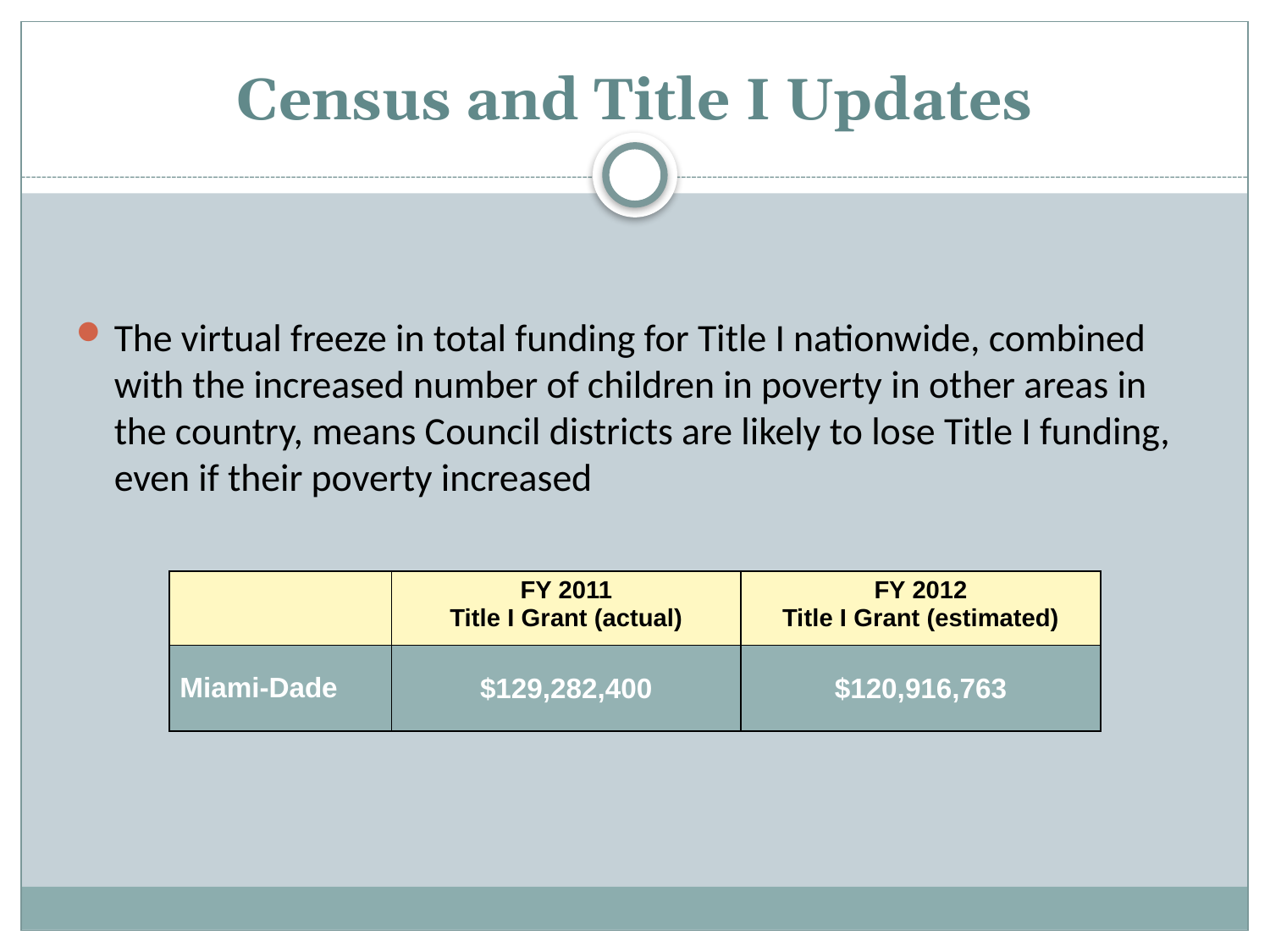

# Census and Title I Updates
The virtual freeze in total funding for Title I nationwide, combined with the increased number of children in poverty in other areas in the country, means Council districts are likely to lose Title I funding, even if their poverty increased
|  | FY 2011 Title I Grant (actual) | FY 2012 Title I Grant (estimated) |
| --- | --- | --- |
| Miami-Dade | $129,282,400 | $120,916,763 |